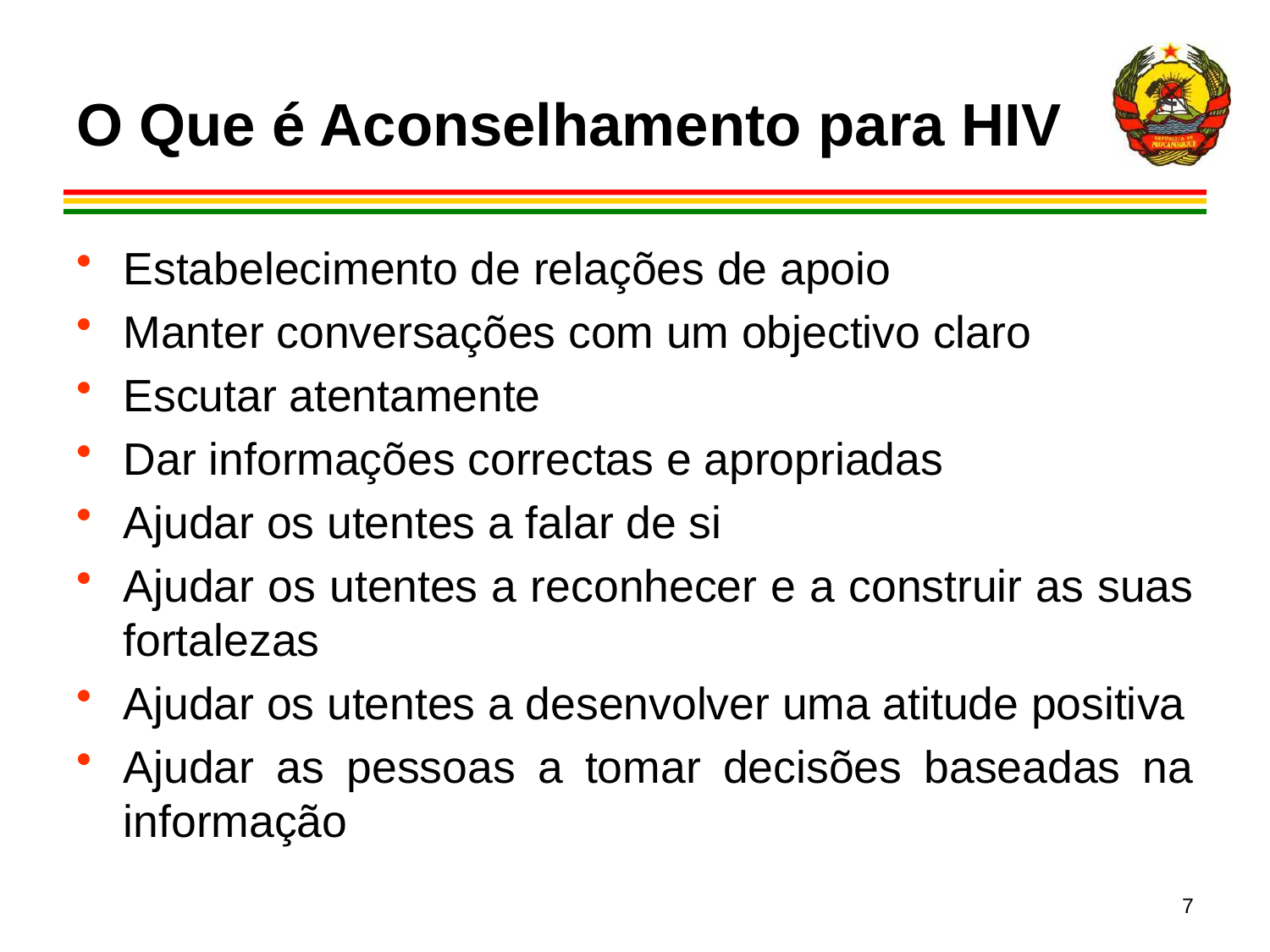

# O Que é Aconselhamento para HIV
Estabelecimento de relações de apoio
Manter conversações com um objectivo claro
Escutar atentamente
Dar informações correctas e apropriadas
Ajudar os utentes a falar de si
Ajudar os utentes a reconhecer e a construir as suas fortalezas
Ajudar os utentes a desenvolver uma atitude positiva
Ajudar as pessoas a tomar decisões baseadas na informação